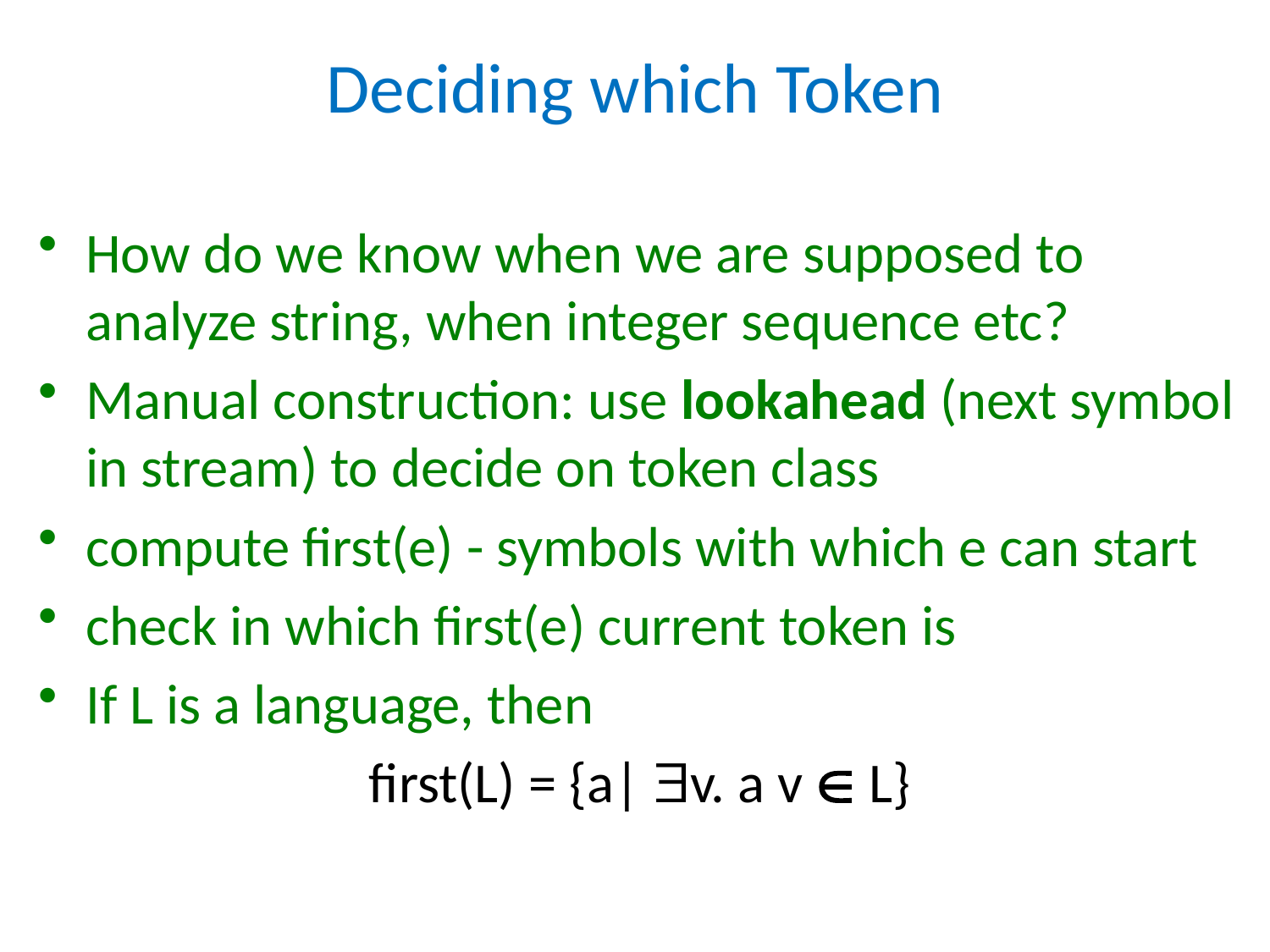

# Deciding which Token
How do we know when we are supposed to analyze string, when integer sequence etc?
Manual construction: use lookahead (next symbol in stream) to decide on token class
compute first(e) - symbols with which e can start
check in which first(e) current token is
If L is a language, then
first(L) = {a| ∃v. a v ∈ L}